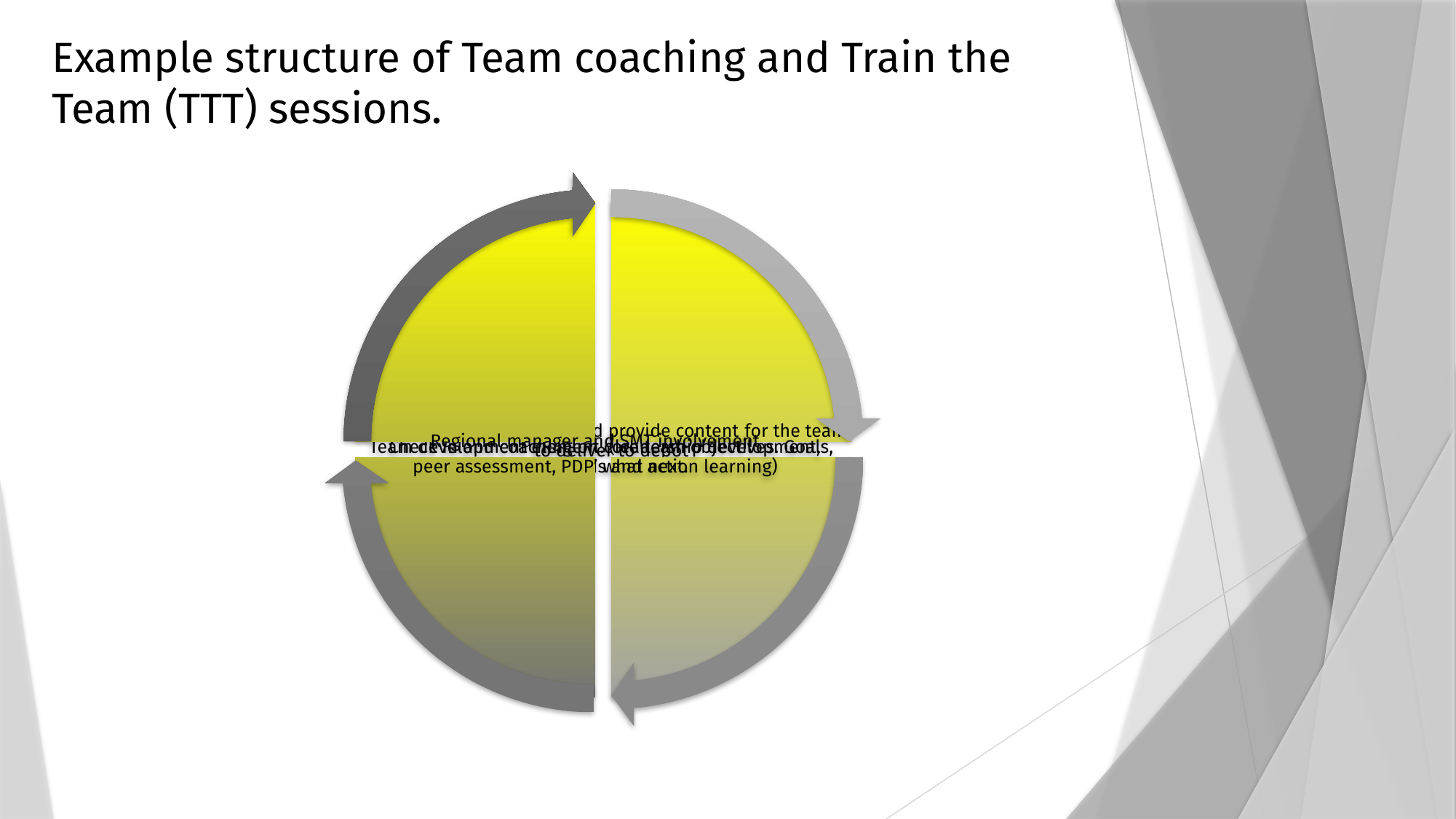

# Example structure of Team coaching and Train the Team (TTT) sessions.
Train the team. Present and provide content for the team to deliver to depot
Check in and coaching on core team objectives. Goals, RACI and what next.
Team development element. (leadership development, peer assessment, PDP’s and action learning)
Regional manager and SMT involvement